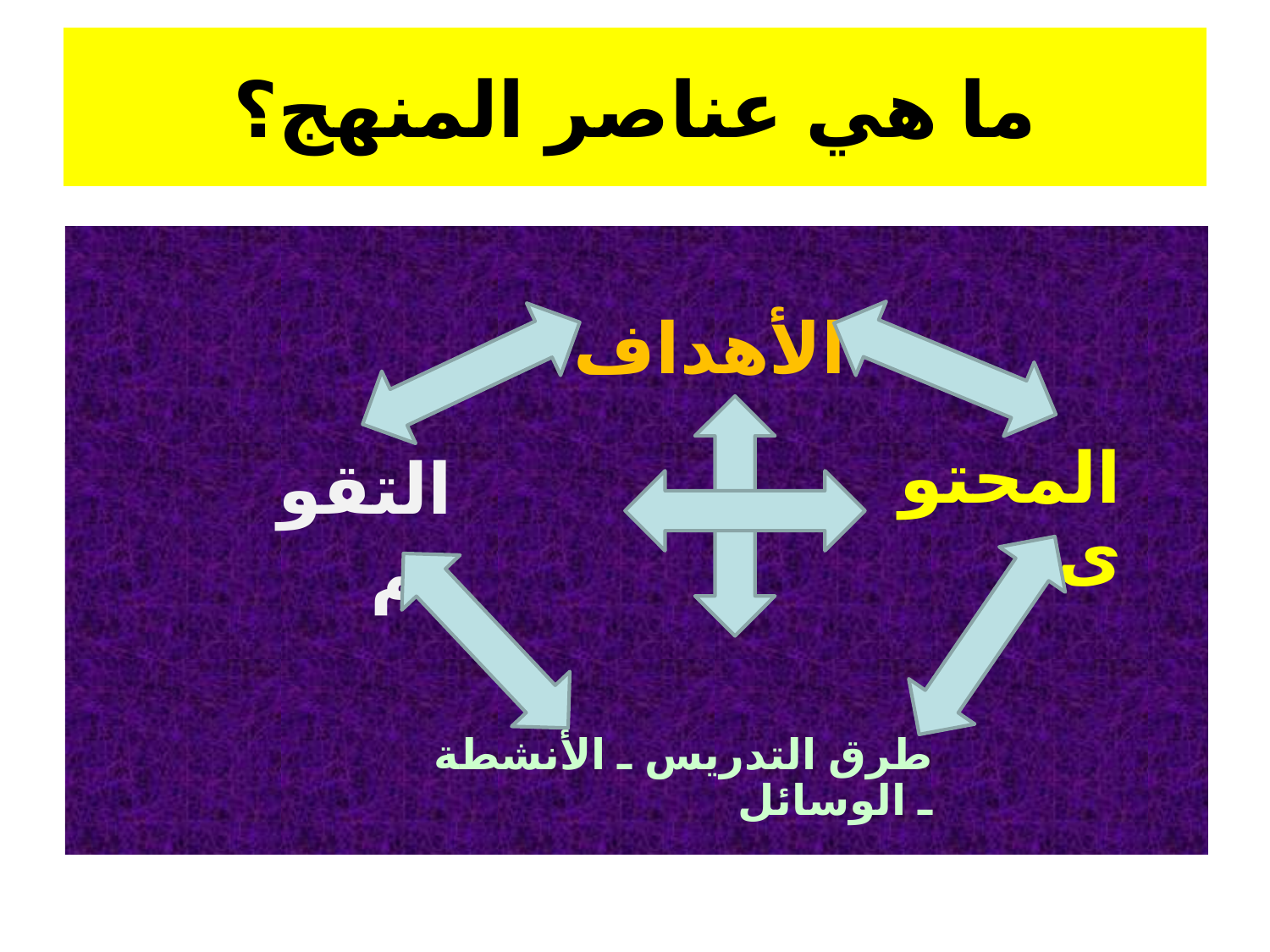

# ما هي عناصر المنهج؟

الأهداف

المحتوى
التقويم

طرق التدريس ـ الأنشطة ـ الوسائل